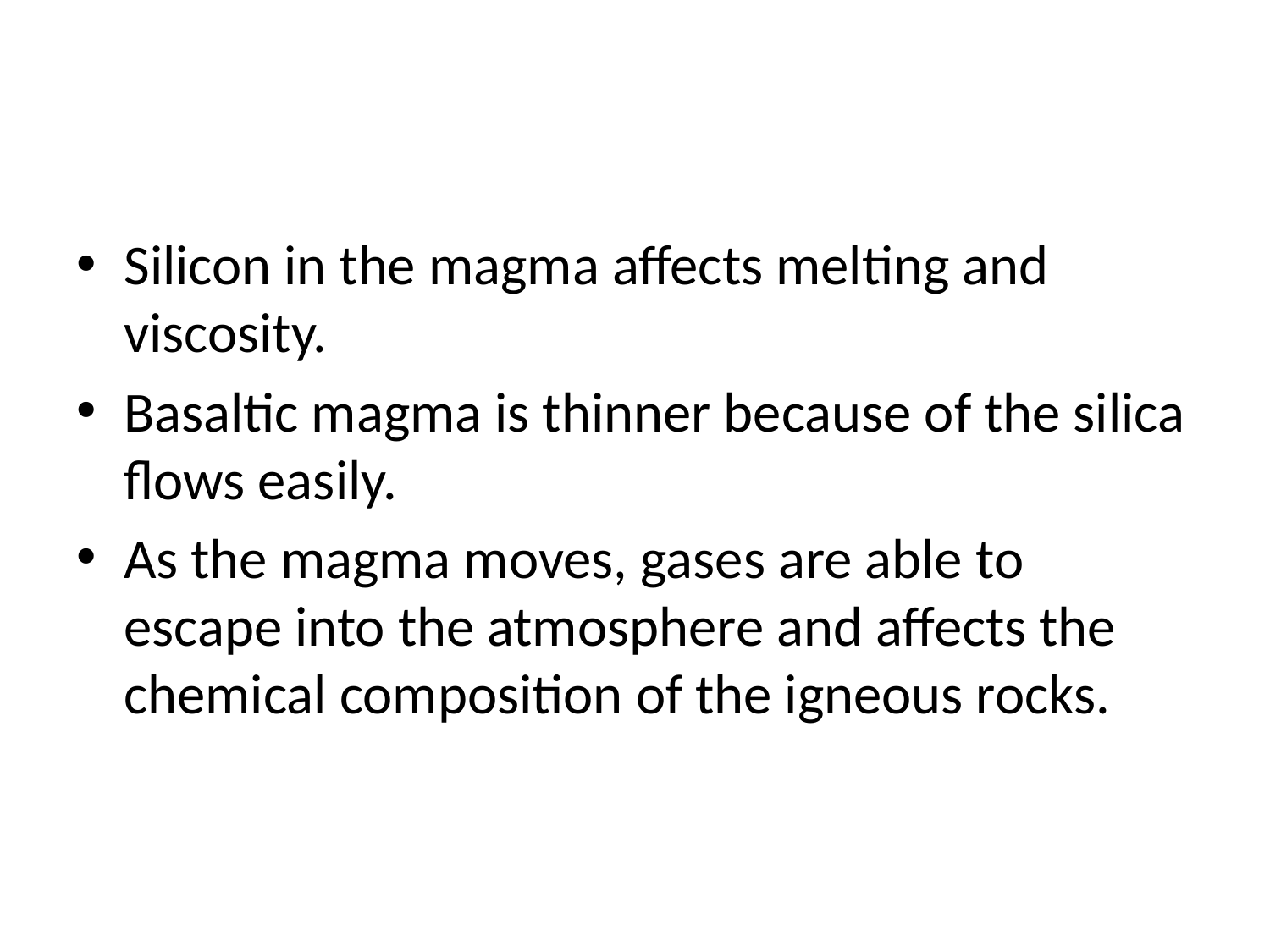

#
Silicon in the magma affects melting and viscosity.
Basaltic magma is thinner because of the silica flows easily.
As the magma moves, gases are able to escape into the atmosphere and affects the chemical composition of the igneous rocks.